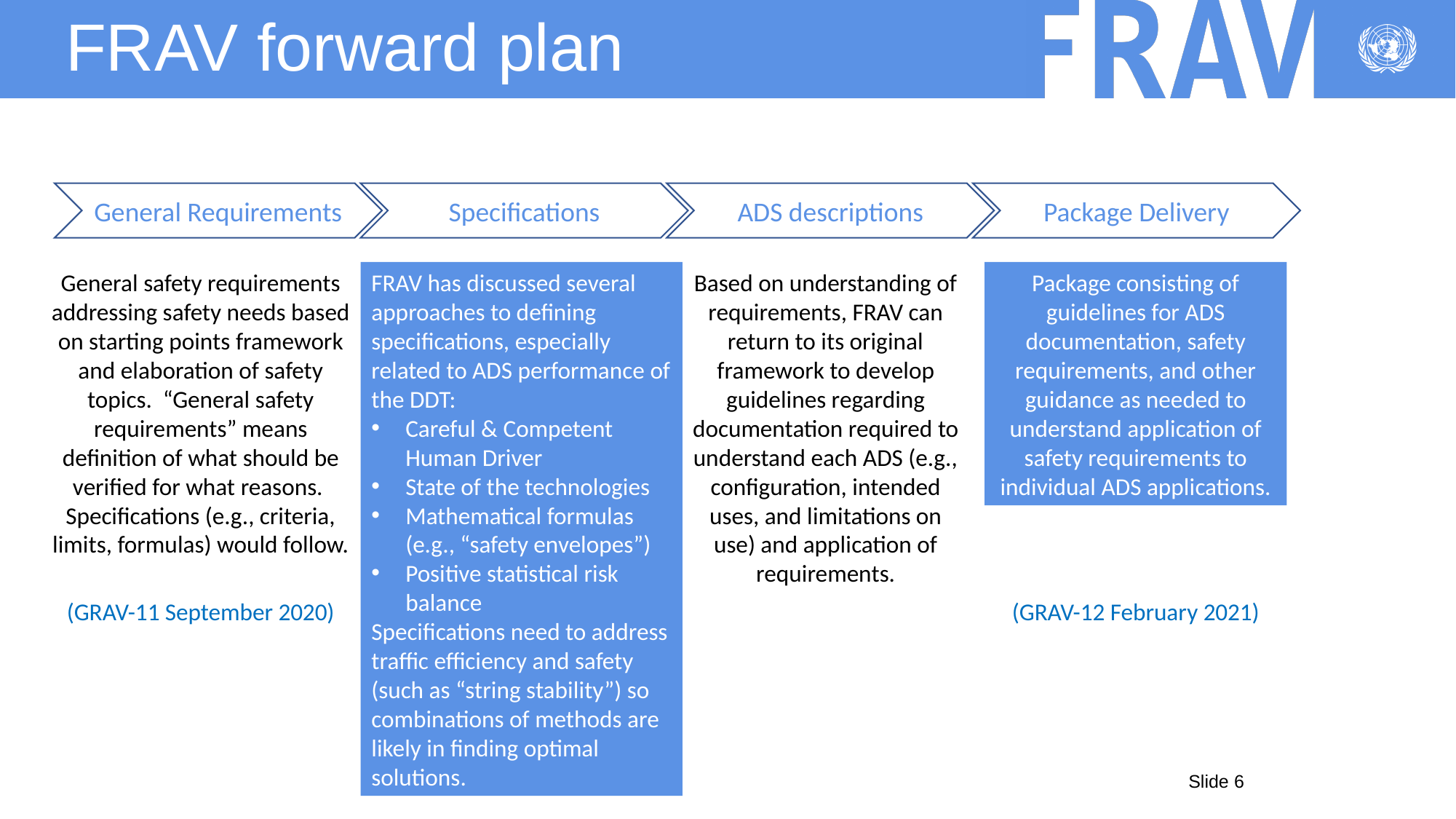

# FRAV forward plan
General Requirements
Specifications
ADS descriptions
Package Delivery
General safety requirements addressing safety needs based on starting points framework and elaboration of safety topics.  “General safety requirements” means definition of what should be verified for what reasons.  Specifications (e.g., criteria, limits, formulas) would follow.
FRAV has discussed several approaches to defining specifications, especially related to ADS performance of the DDT:
Careful & Competent Human Driver
State of the technologies
Mathematical formulas (e.g., “safety envelopes”)
Positive statistical risk balance
Specifications need to address traffic efficiency and safety (such as “string stability”) so combinations of methods are likely in finding optimal solutions.
Based on understanding of requirements, FRAV can return to its original framework to develop guidelines regarding documentation required to understand each ADS (e.g., configuration, intended uses, and limitations on use) and application of requirements.
Package consisting of guidelines for ADS documentation, safety requirements, and other guidance as needed to understand application of safety requirements to individual ADS applications.
(GRAV-11 September 2020)
(GRAV-12 February 2021)